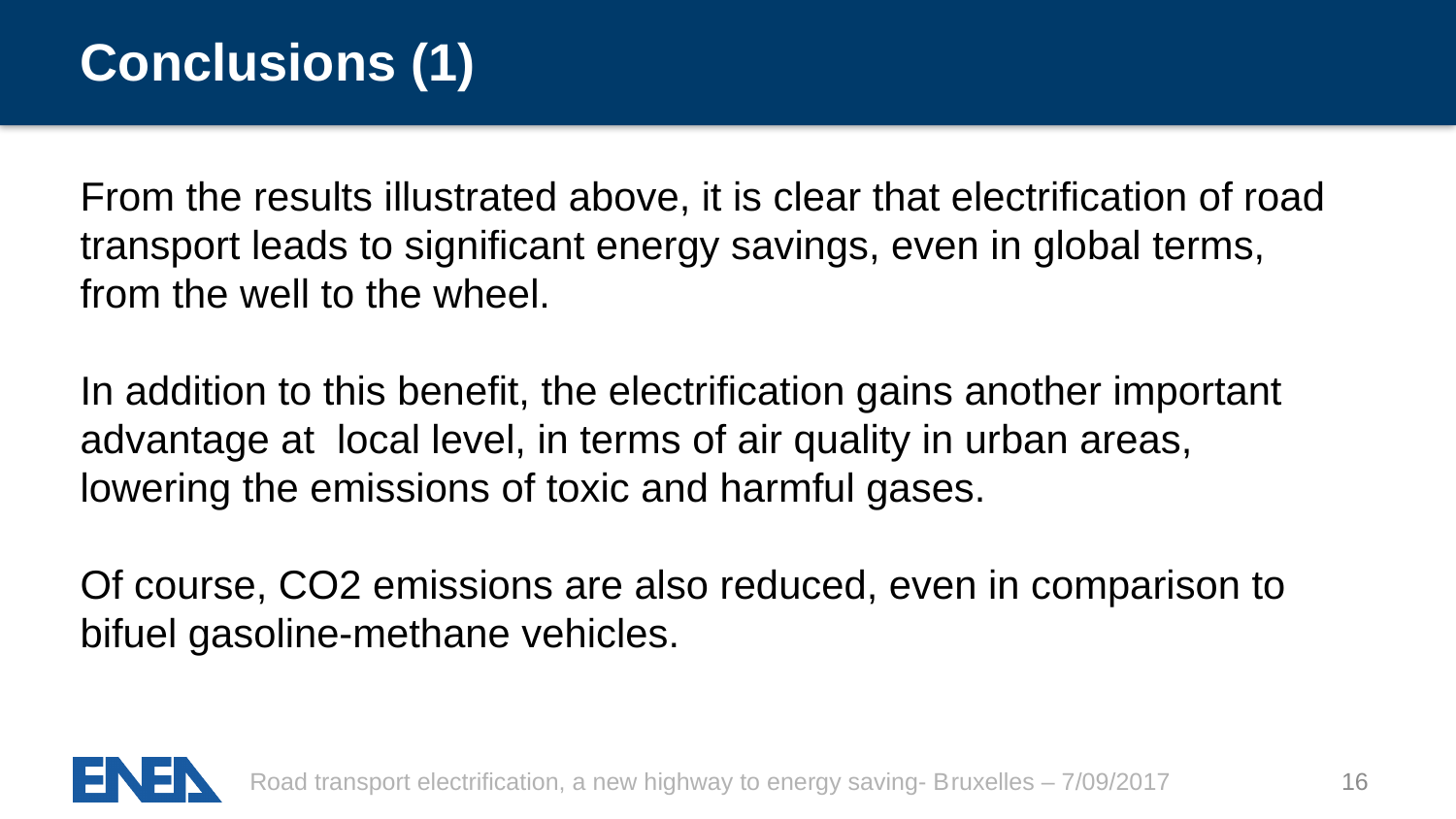

# Conclusions (1)
From the results illustrated above, it is clear that electrification of road transport leads to significant energy savings, even in global terms, from the well to the wheel.

In addition to this benefit, the electrification gains another important advantage at  local level, in terms of air quality in urban areas, lowering the emissions of toxic and harmful gases.

Of course, CO2 emissions are also reduced, even in comparison to  bifuel gasoline-methane vehicles.
Road transport electrification, a new highway to energy saving- Bruxelles – 7/09/2017
16